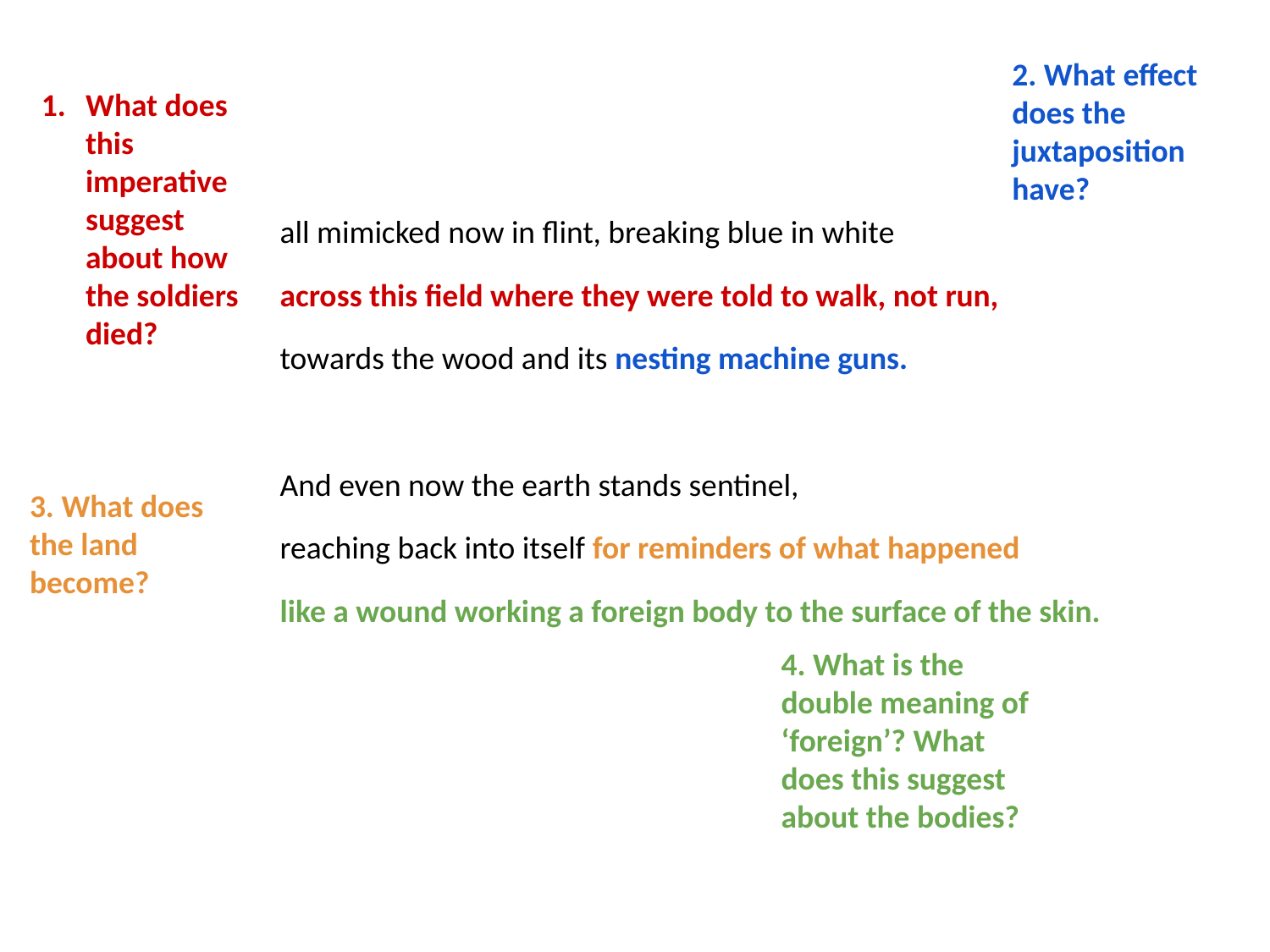

2. What effect does the juxtaposition have?
What does this imperative suggest about how the soldiers died?
all mimicked now in flint, breaking blue in white
across this field where they were told to walk, not run,
towards the wood and its nesting machine guns.

And even now the earth stands sentinel,
reaching back into itself for reminders of what happened
like a wound working a foreign body to the surface of the skin.
3. What does the land become?
4. What is the double meaning of ‘foreign’? What does this suggest about the bodies?